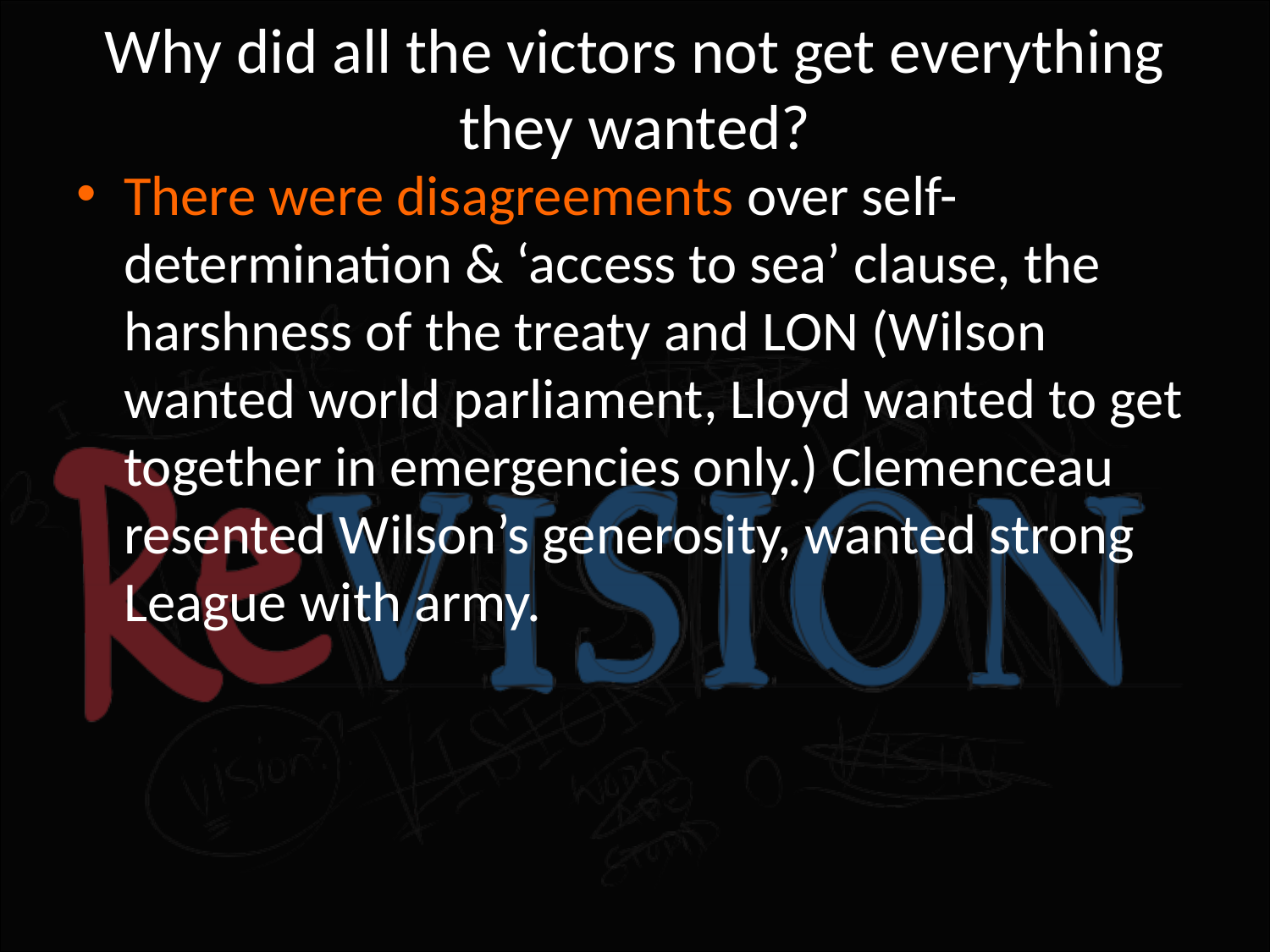

# Why did all the victors not get everything they wanted?
There were disagreements over self-determination & ‘access to sea’ clause, the harshness of the treaty and LON (Wilson wanted world parliament, Lloyd wanted to get together in emergencies only.) Clemenceau resented Wilson’s generosity, wanted strong League with army.